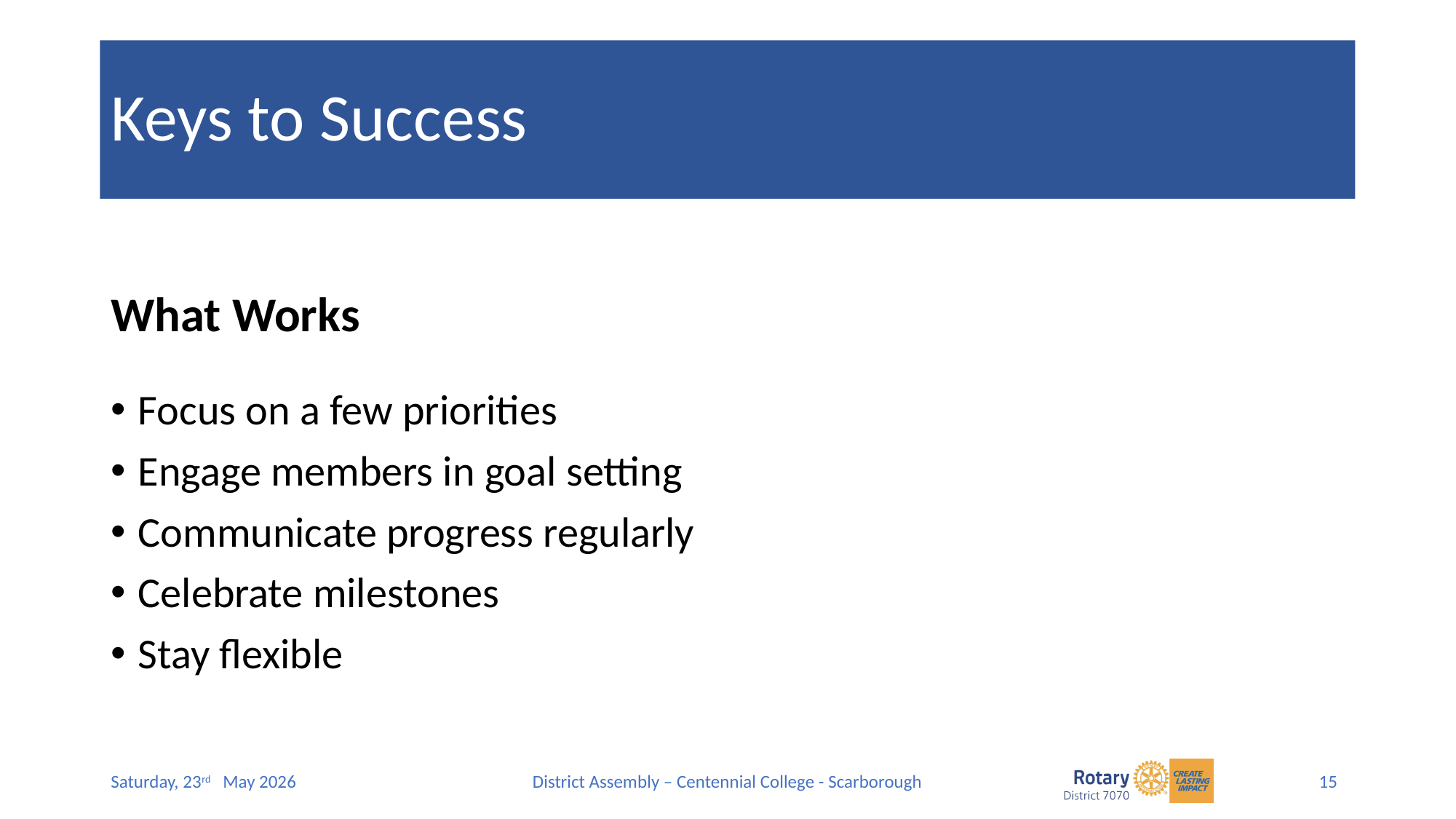

# Keys to Success

What Works

Focus on a few priorities
Engage members in goal setting
Communicate progress regularly
Celebrate milestones
Stay flexible
15
Saturday, 23rd   May 2026
District Assembly – Centennial College - Scarborough